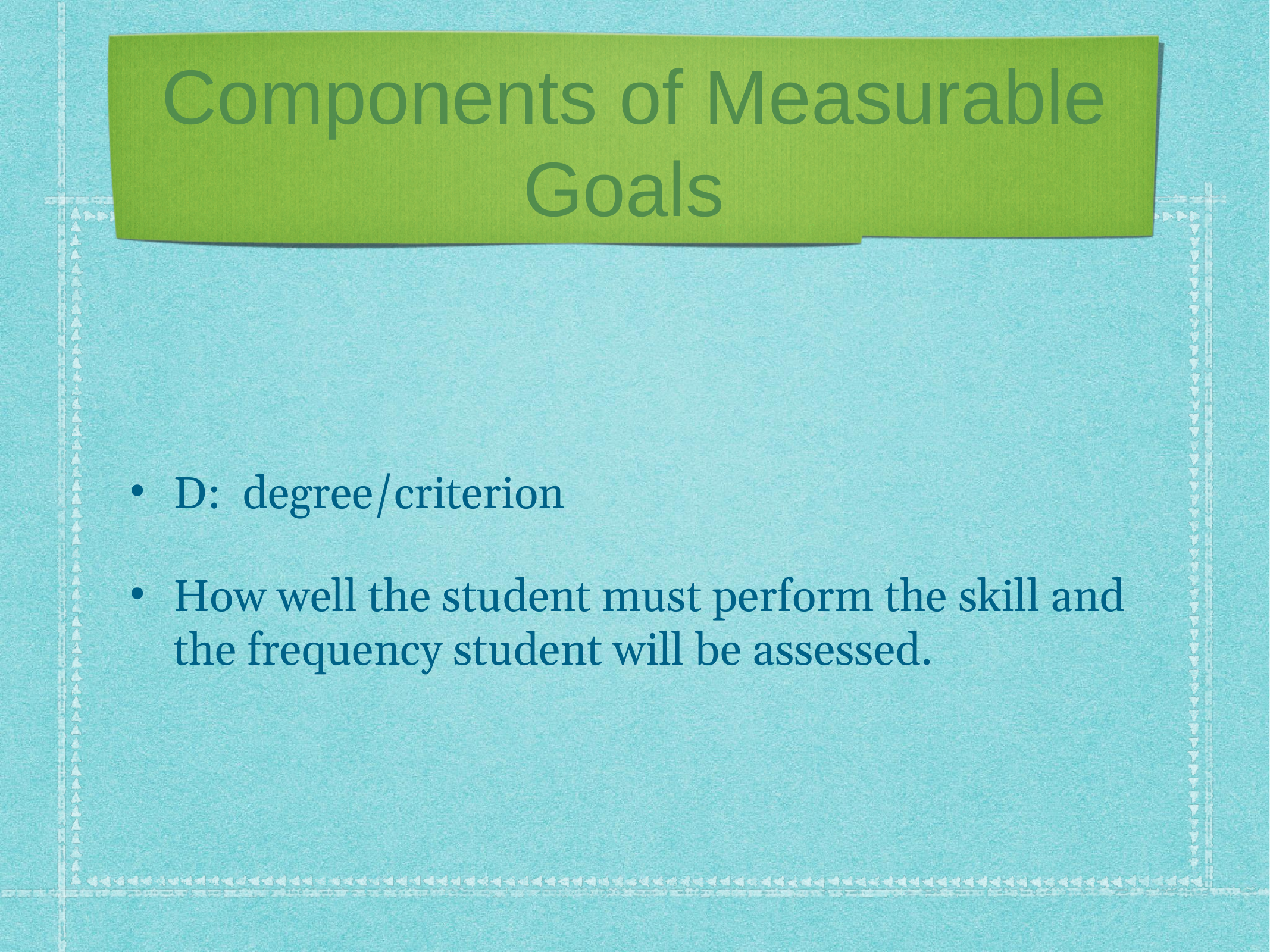

# Components of Measurable Goals
D:  degree/criterion
How well the student must perform the skill and the frequency student will be assessed.